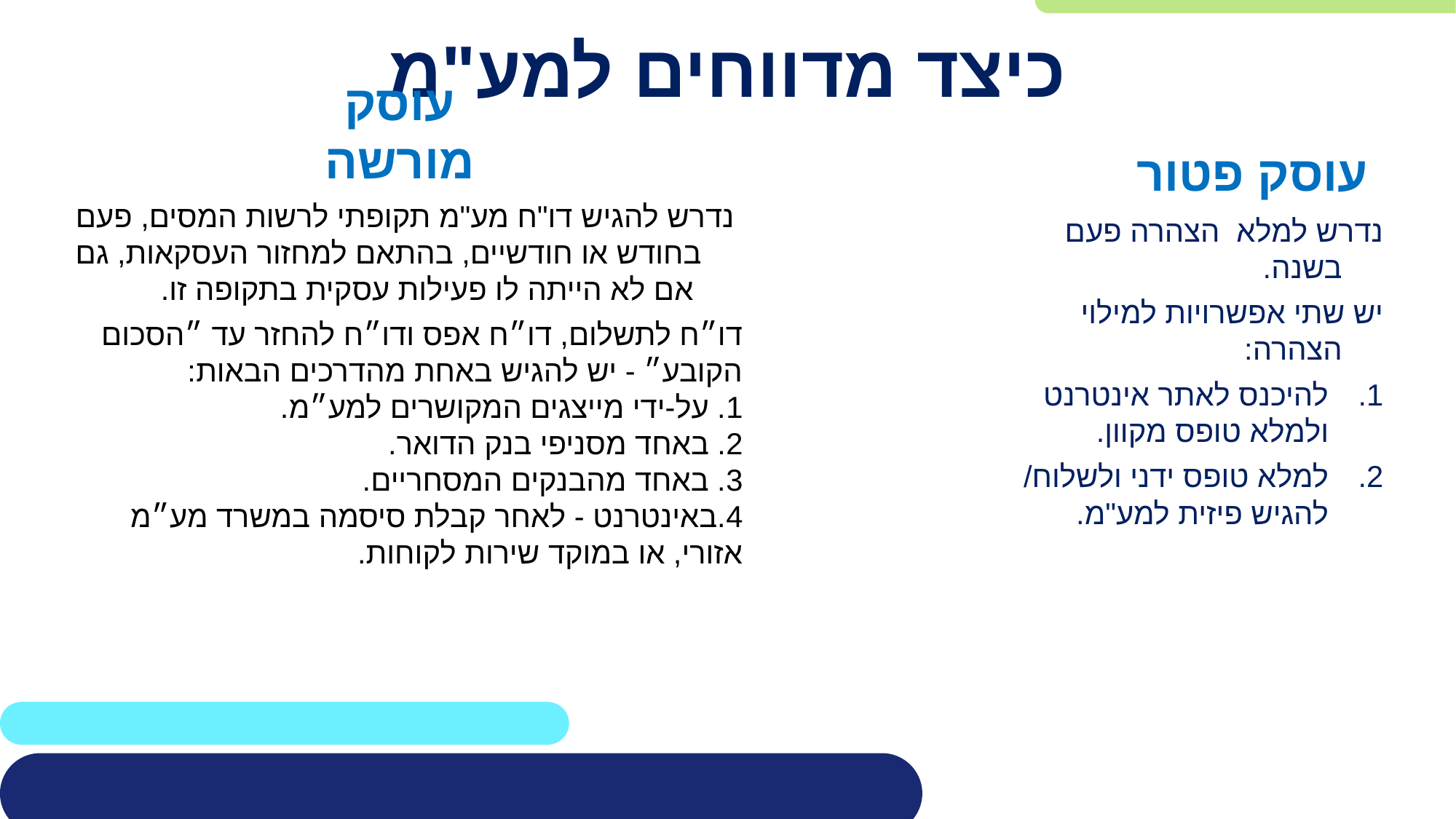

# כיצד מדווחים למע"מ
עוסק מורשה
עוסק פטור
 נדרש להגיש דו"ח מע"מ תקופתי לרשות המסים, פעם בחודש או חודשיים, בהתאם למחזור העסקאות, גם  אם לא הייתה לו פעילות עסקית בתקופה זו.
דו״ח לתשלום, דו״ח אפס ודו״ח להחזר עד ״הסכום הקובע״ - יש להגיש באחת מהדרכים הבאות:
1. על-ידי מייצגים המקושרים למע״מ.
2. באחד מסניפי בנק הדואר.
3. באחד מהבנקים המסחריים.
4.באינטרנט - לאחר קבלת סיסמה במשרד מע״מ אזורי, או במוקד שירות לקוחות.

נדרש למלא  הצהרה פעם בשנה.
יש שתי אפשרויות למילוי הצהרה:
להיכנס לאתר אינטרנט ולמלא טופס מקוון.
למלא טופס ידני ולשלוח/ להגיש פיזית למע"מ.